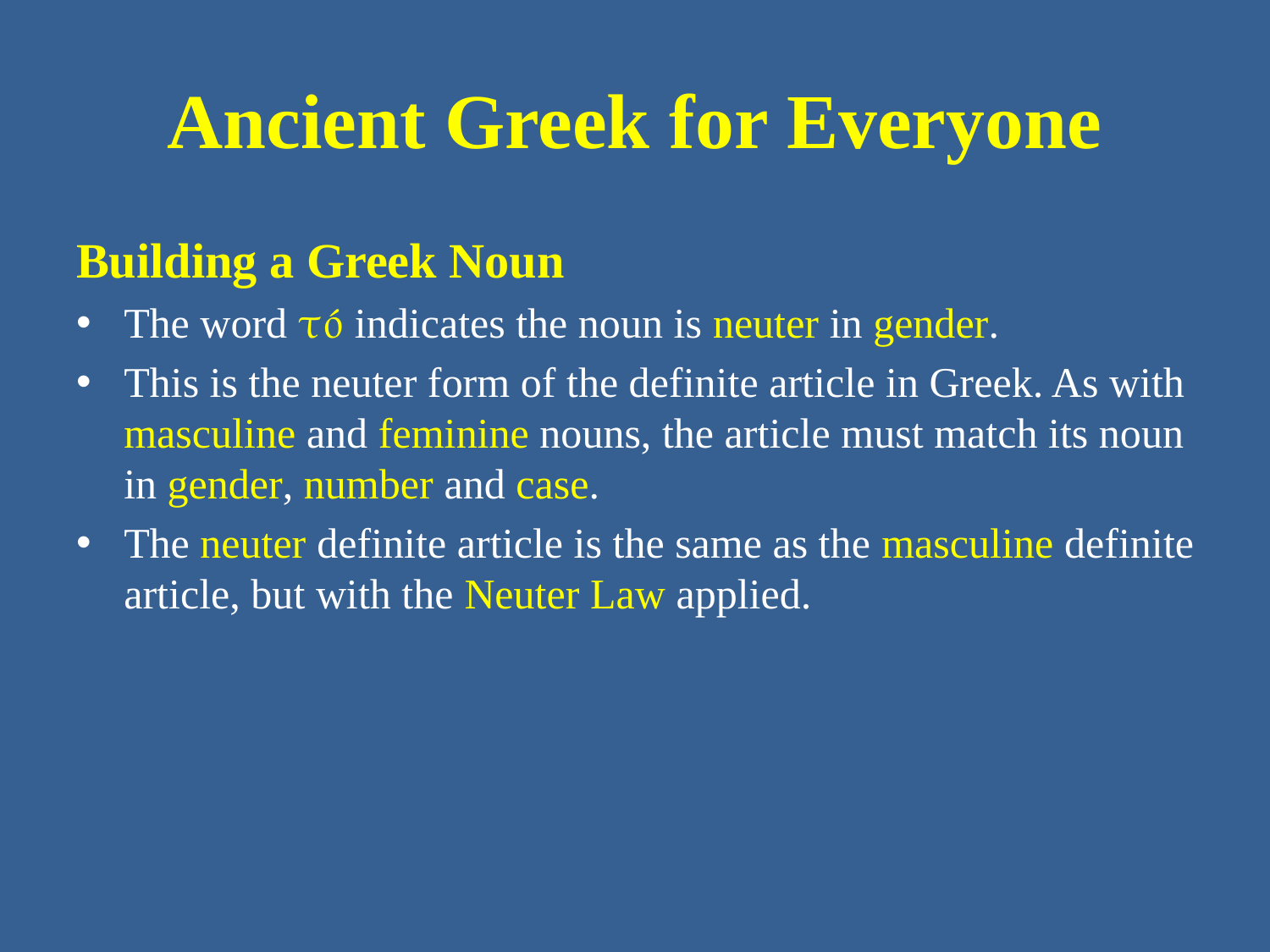

# Ancient Greek for Everyone
Building a Greek Noun
The word τό indicates the noun is neuter in gender.
This is the neuter form of the definite article in Greek. As with masculine and feminine nouns, the article must match its noun in gender, number and case.
The neuter definite article is the same as the masculine definite article, but with the Neuter Law applied.